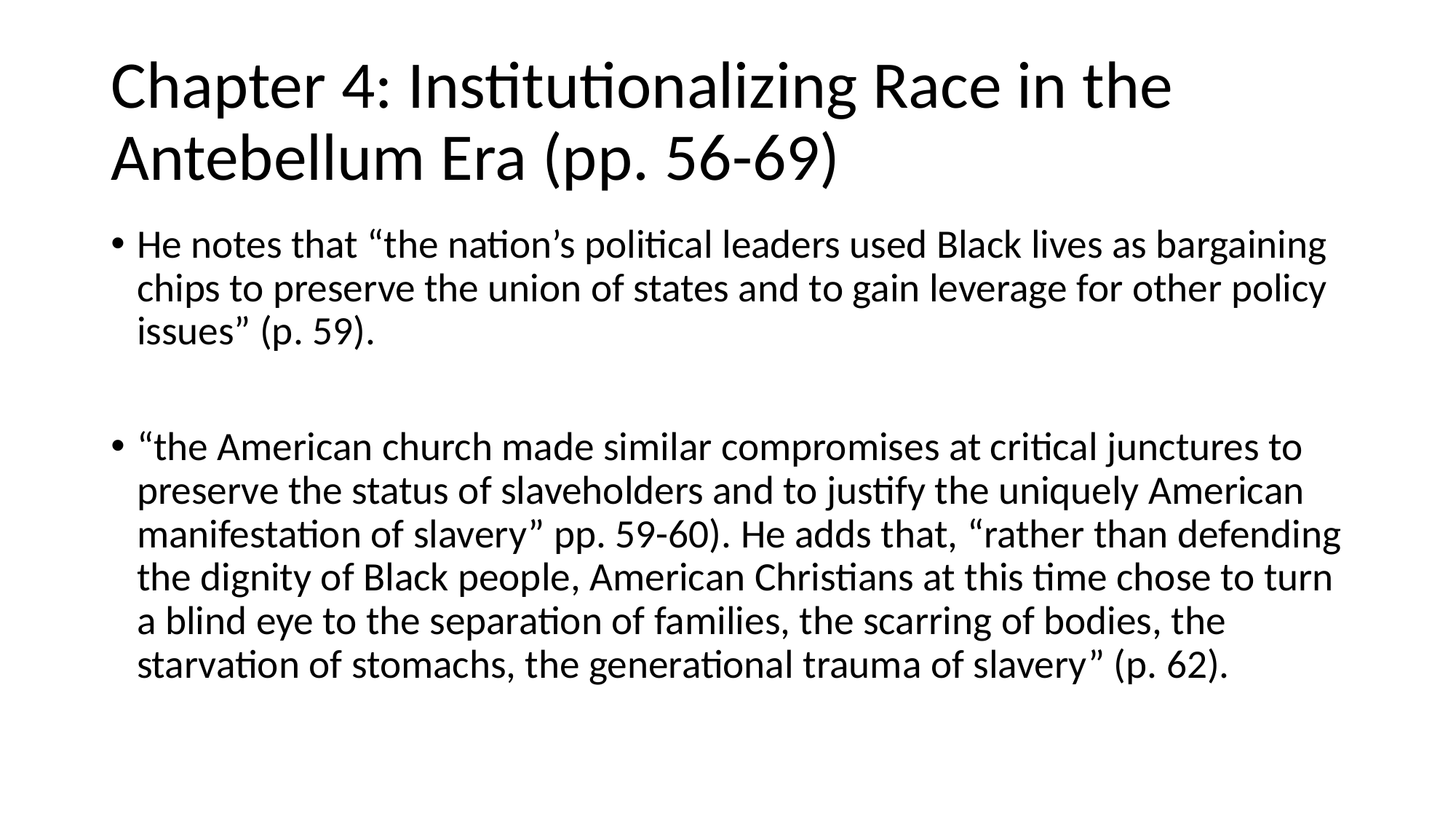

# Chapter 4: Institutionalizing Race in the Antebellum Era (pp. 56-69)
He notes that “the nation’s political leaders used Black lives as bargaining chips to preserve the union of states and to gain leverage for other policy issues” (p. 59).

“the American church made similar compromises at critical junctures to preserve the status of slaveholders and to justify the uniquely American manifestation of slavery” pp. 59-60). He adds that, “rather than defending the dignity of Black people, American Christians at this time chose to turn a blind eye to the separation of families, the scarring of bodies, the starvation of stomachs, the generational trauma of slavery” (p. 62).